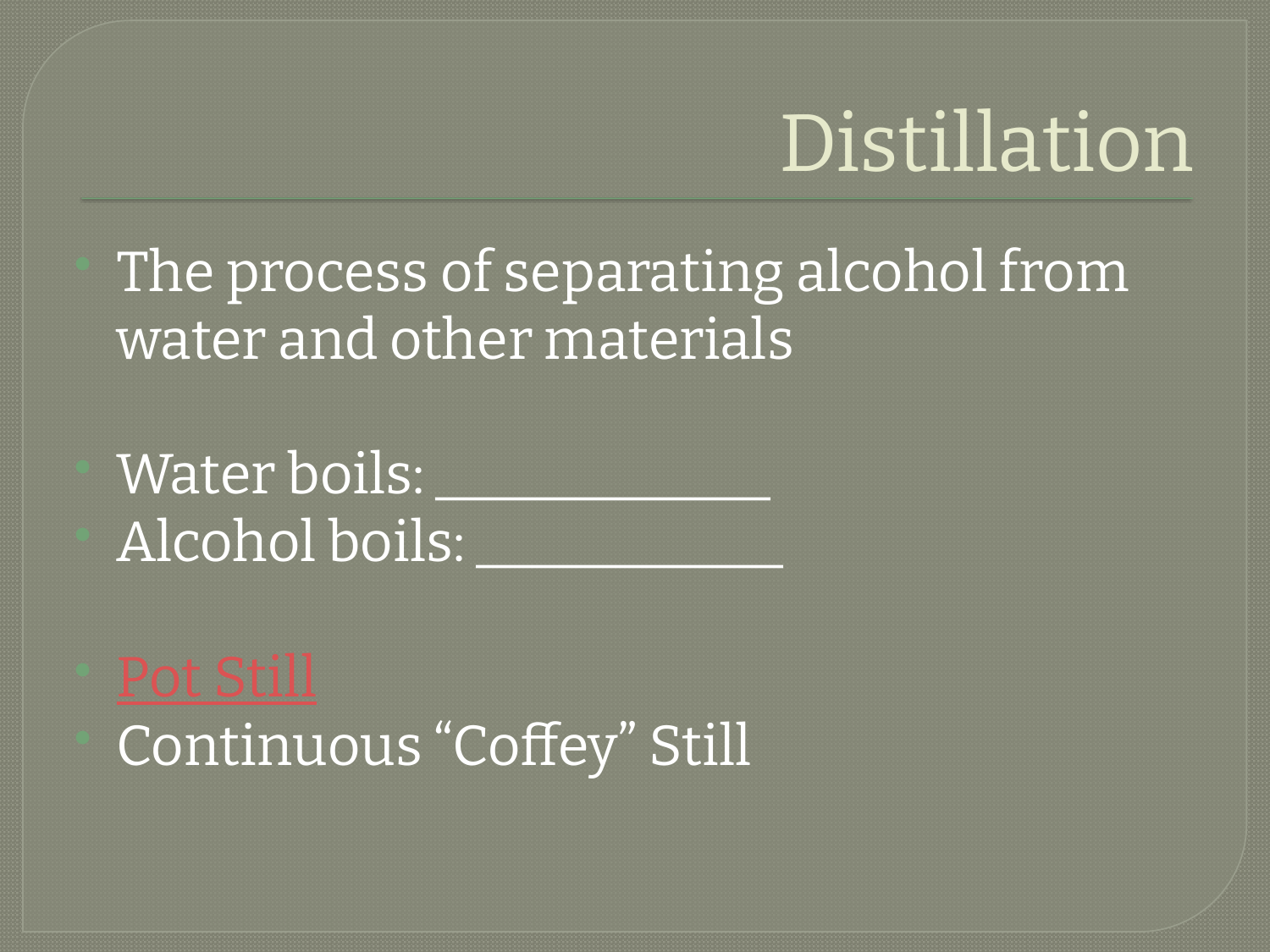

# Distillation
The process of separating alcohol from water and other materials

Water boils: ____________
Alcohol boils: ___________

Pot Still
Continuous “Coffey” Still